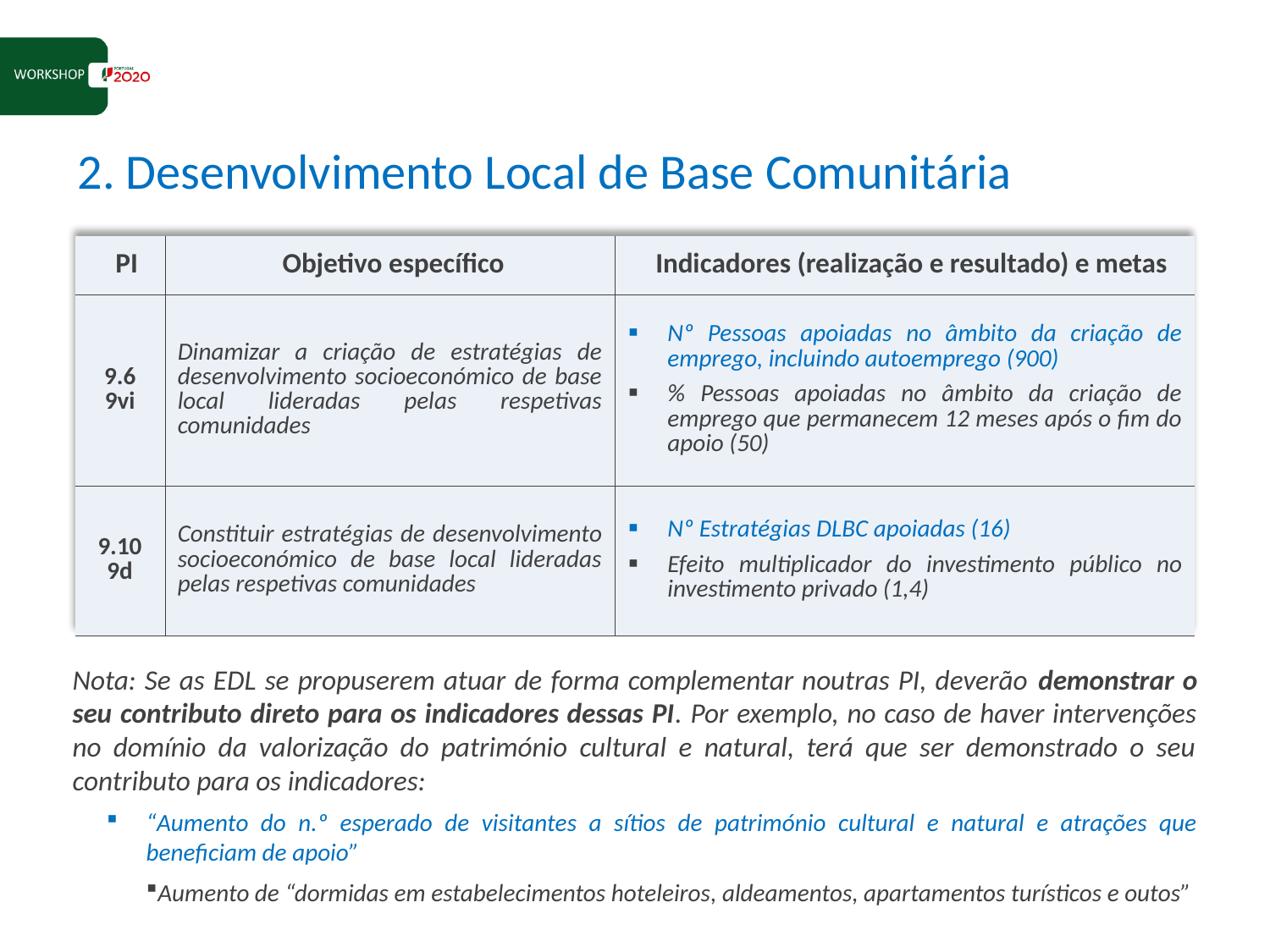

2. Desenvolvimento Local de Base Comunitária
| PI | Objetivo específico | Indicadores (realização e resultado) e metas |
| --- | --- | --- |
| 9.6 9vi | Dinamizar a criação de estratégias de desenvolvimento socioeconómico de base local lideradas pelas respetivas comunidades | Nº Pessoas apoiadas no âmbito da criação de emprego, incluindo autoemprego (900) % Pessoas apoiadas no âmbito da criação de emprego que permanecem 12 meses após o fim do apoio (50) |
| 9.10 9d | Constituir estratégias de desenvolvimento socioeconómico de base local lideradas pelas respetivas comunidades | Nº Estratégias DLBC apoiadas (16) Efeito multiplicador do investimento público no investimento privado (1,4) |
Nota: Se as EDL se propuserem atuar de forma complementar noutras PI, deverão demonstrar o seu contributo direto para os indicadores dessas PI. Por exemplo, no caso de haver intervenções no domínio da valorização do património cultural e natural, terá que ser demonstrado o seu contributo para os indicadores:
“Aumento do n.º esperado de visitantes a sítios de património cultural e natural e atrações que beneficiam de apoio”
Aumento de “dormidas em estabelecimentos hoteleiros, aldeamentos, apartamentos turísticos e outos”